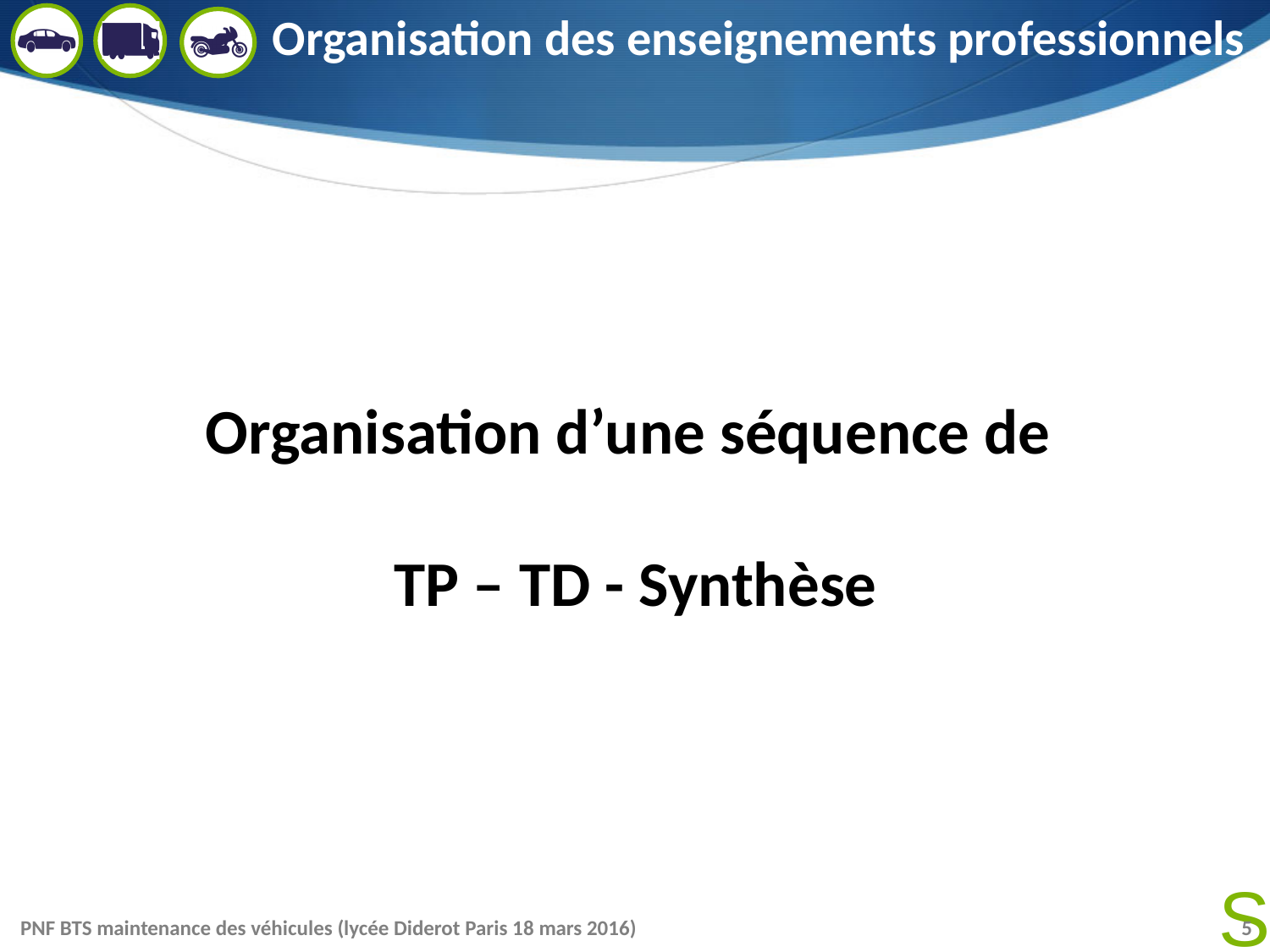

# Organisation des enseignements professionnels
Organisation d’une séquence de

 TP – TD - Synthèse